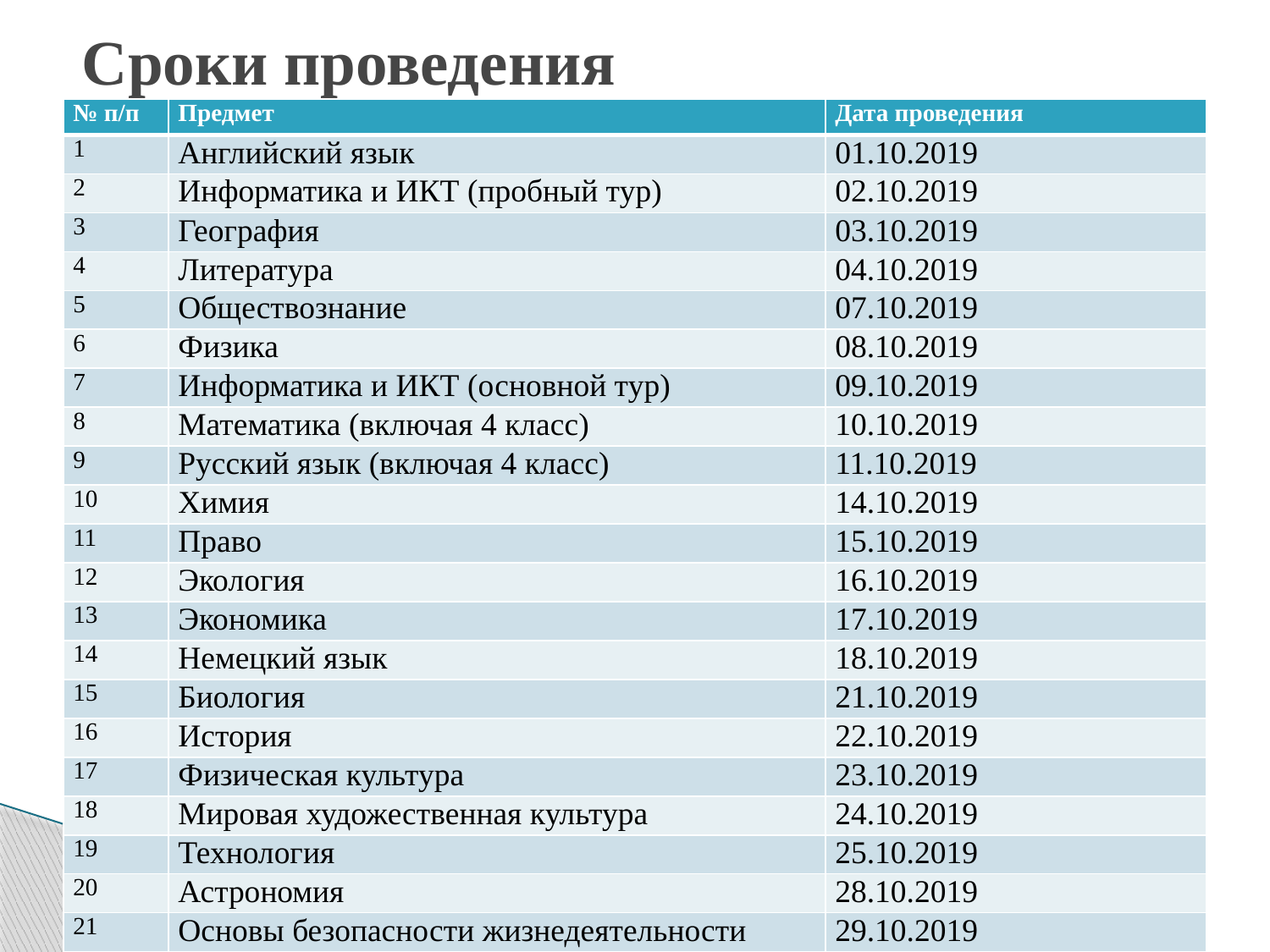

# Сроки проведения
| № п/п | Предмет | Дата проведения |
| --- | --- | --- |
| 1 | Английский язык | 01.10.2019 |
| 2 | Информатика и ИКТ (пробный тур) | 02.10.2019 |
| 3 | География | 03.10.2019 |
| 4 | Литература | 04.10.2019 |
| 5 | Обществознание | 07.10.2019 |
| 6 | Физика | 08.10.2019 |
| 7 | Информатика и ИКТ (основной тур) | 09.10.2019 |
| 8 | Математика (включая 4 класс) | 10.10.2019 |
| 9 | Русский язык (включая 4 класс) | 11.10.2019 |
| 10 | Химия | 14.10.2019 |
| 11 | Право | 15.10.2019 |
| 12 | Экология | 16.10.2019 |
| 13 | Экономика | 17.10.2019 |
| 14 | Немецкий язык | 18.10.2019 |
| 15 | Биология | 21.10.2019 |
| 16 | История | 22.10.2019 |
| 17 | Физическая культура | 23.10.2019 |
| 18 | Мировая художественная культура | 24.10.2019 |
| 19 | Технология | 25.10.2019 |
| 20 | Астрономия | 28.10.2019 |
| 21 | Основы безопасности жизнедеятельности | 29.10.2019 |